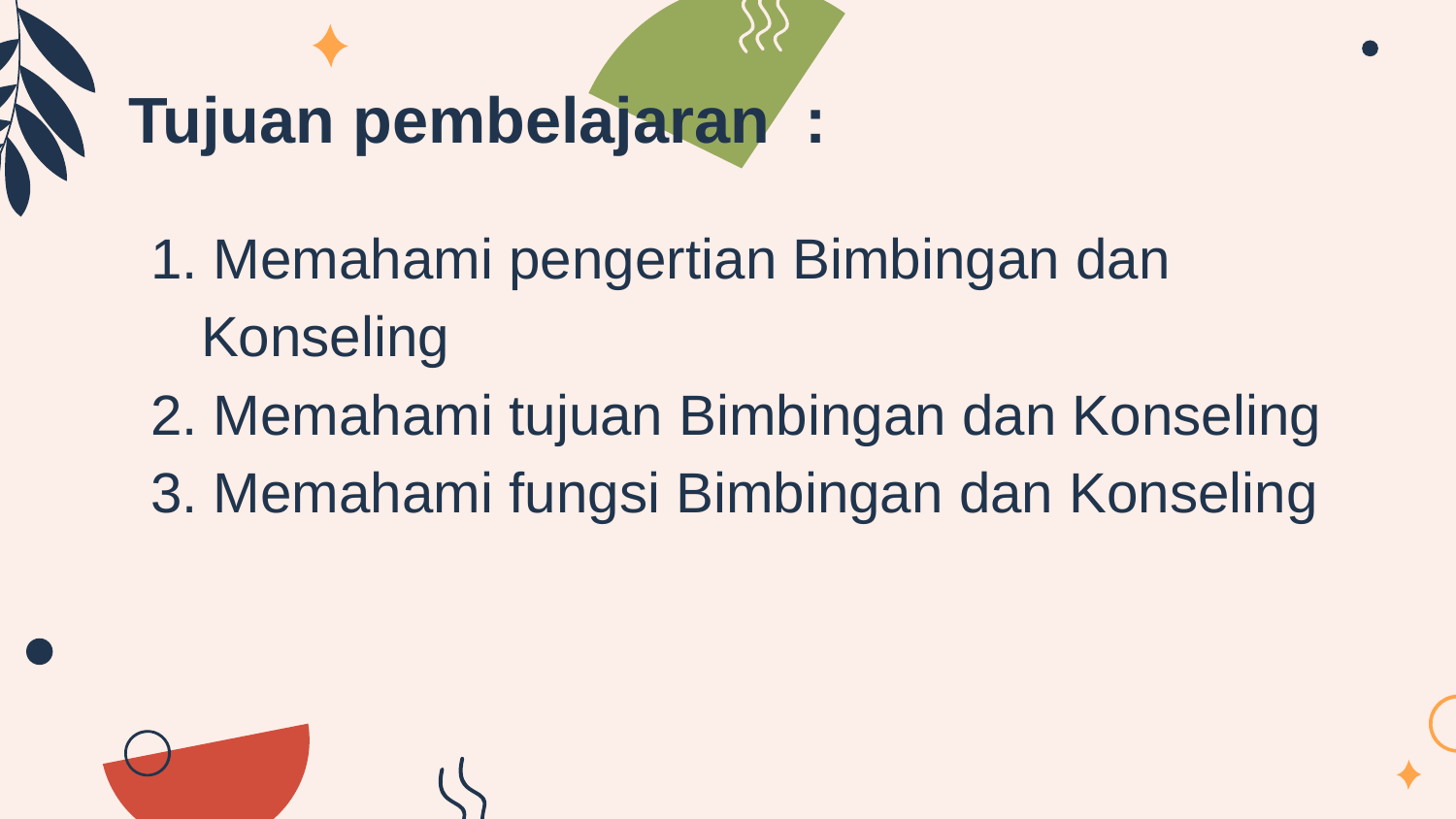

# Tujuan pembelajaran  :
1. Memahami pengertian Bimbingan dan Konseling
2. Memahami tujuan Bimbingan dan Konseling
3. Memahami fungsi Bimbingan dan Konseling